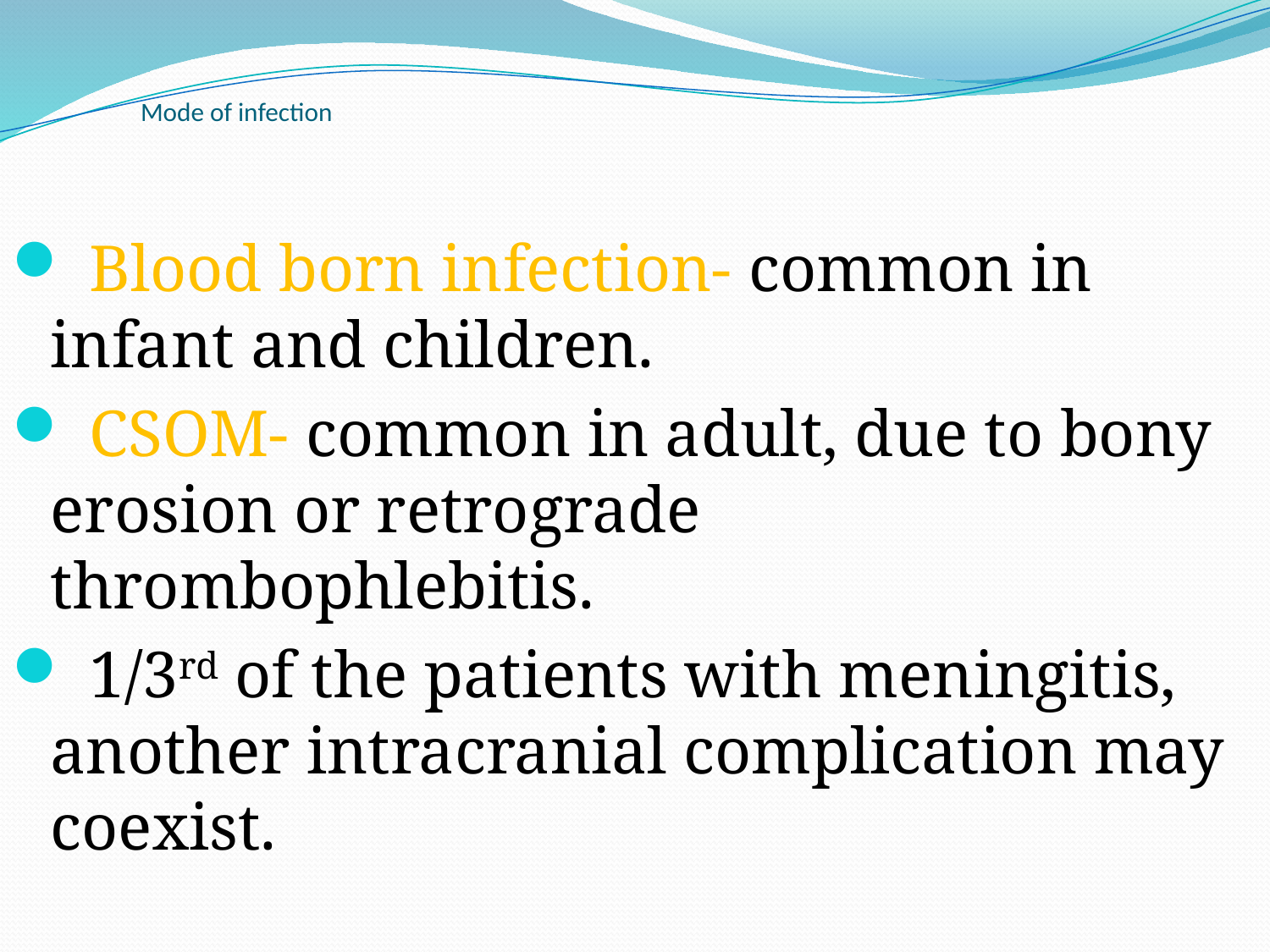

# Mode of infection
 Blood born infection- common in infant and children.
 CSOM- common in adult, due to bony erosion or retrograde thrombophlebitis.
 1/3rd of the patients with meningitis, another intracranial complication may coexist.